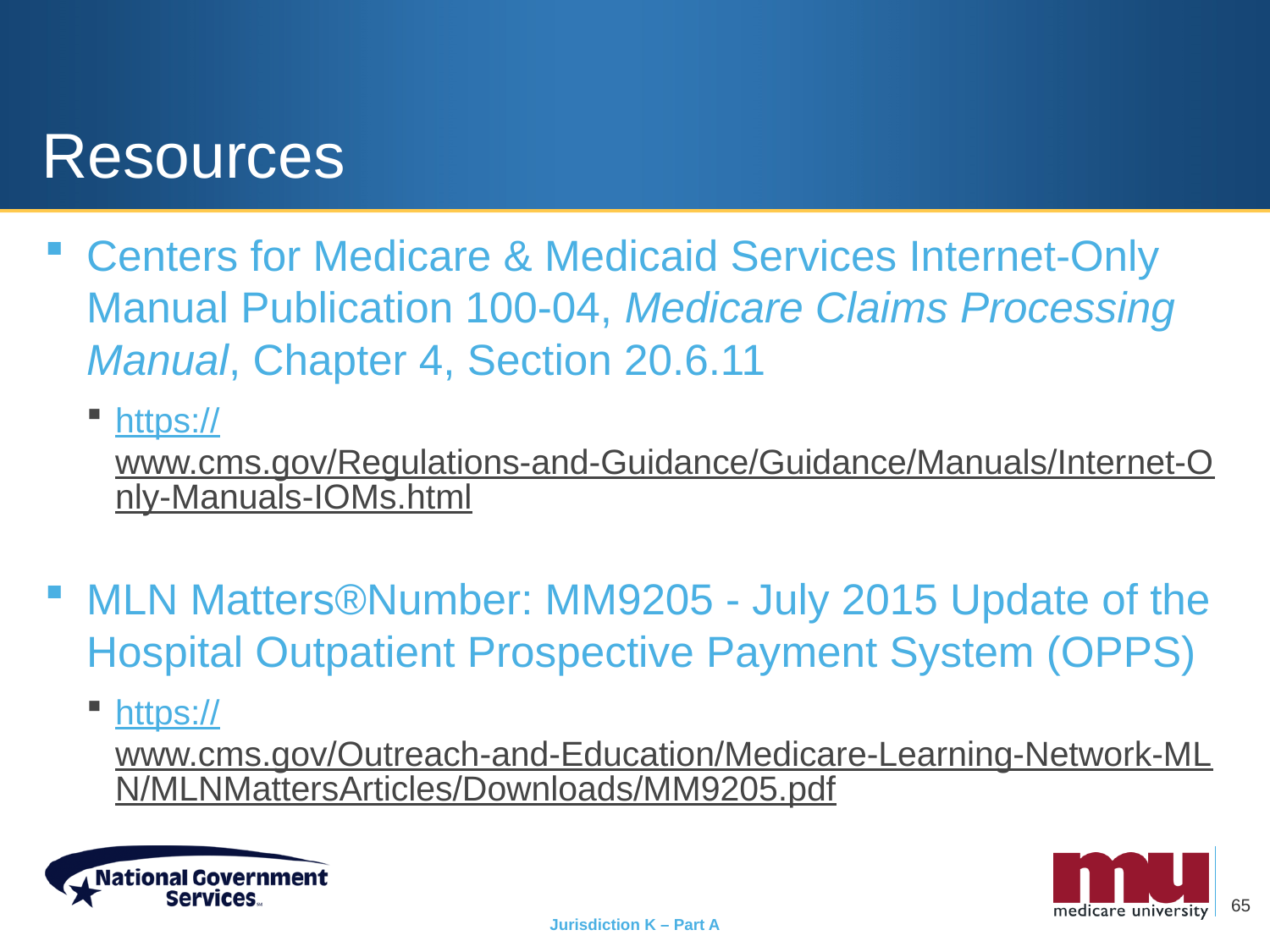

# Resources
Centers for Medicare & Medicaid Services Internet-Only Manual Publication 100-04, Medicare Claims Processing Manual, Chapter 4, Section 20.6.11
https://www.cms.gov/Regulations-and-Guidance/Guidance/Manuals/Internet-Only-Manuals-IOMs.html
MLN Matters®Number: MM9205 - July 2015 Update of the Hospital Outpatient Prospective Payment System (OPPS)
https://www.cms.gov/Outreach-and-Education/Medicare-Learning-Network-MLN/MLNMattersArticles/Downloads/MM9205.pdf
65